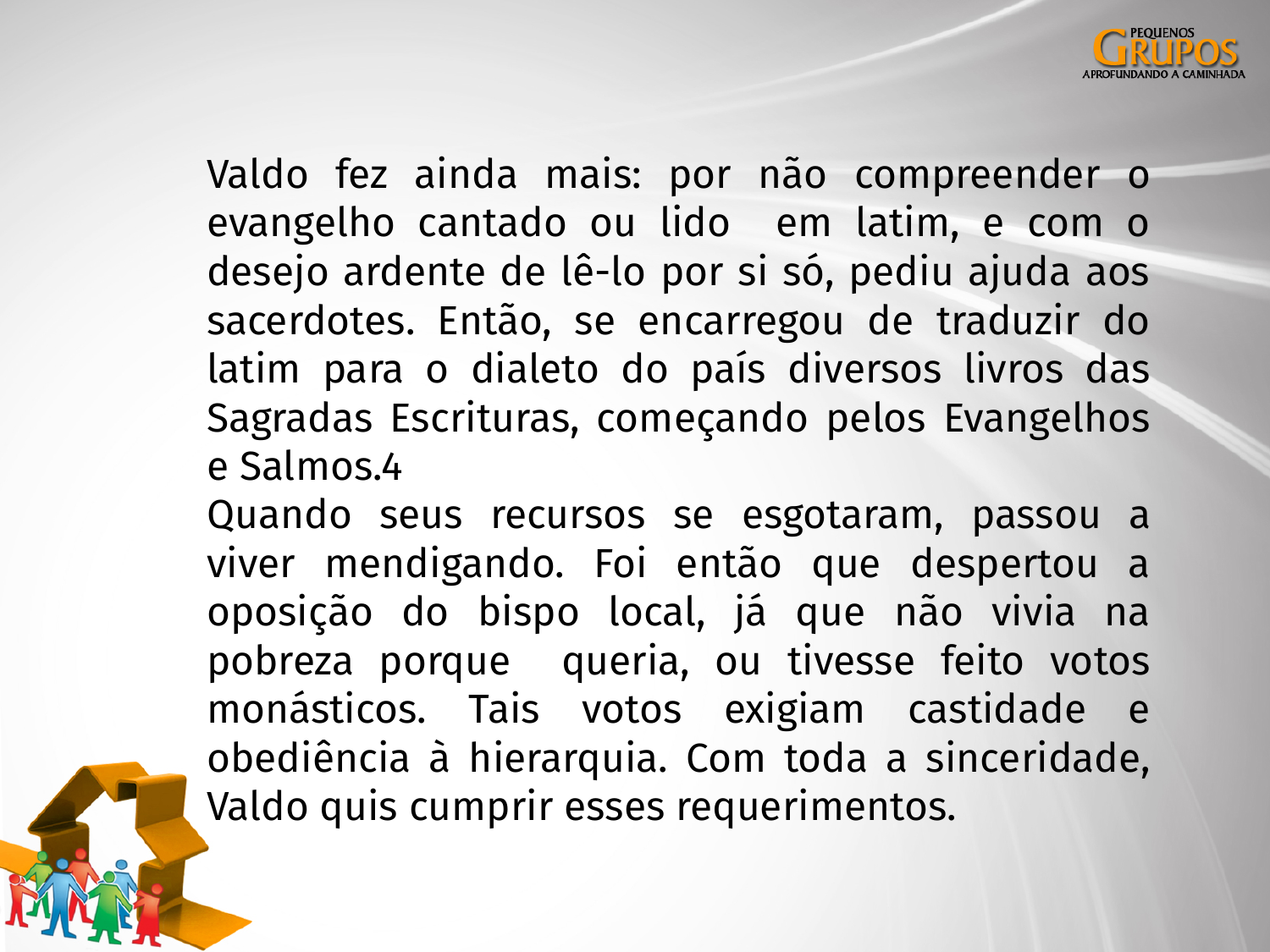

Valdo fez ainda mais: por não compreender o evangelho cantado ou lido  em latim, e com o desejo ardente de lê-lo por si só, pediu ajuda aos sacerdotes. Então, se encarregou de traduzir do latim para o dialeto do país diversos livros das Sagradas Escrituras, começando pelos Evangelhos e Salmos.4
Quando seus recursos se esgotaram, passou a viver mendigando. Foi então que despertou a oposição do bispo local, já que não vivia na pobreza porque  queria, ou tivesse feito votos monásticos. Tais votos exigiam castidade e obediência à hierarquia. Com toda a sinceridade, Valdo quis cumprir esses requerimentos.